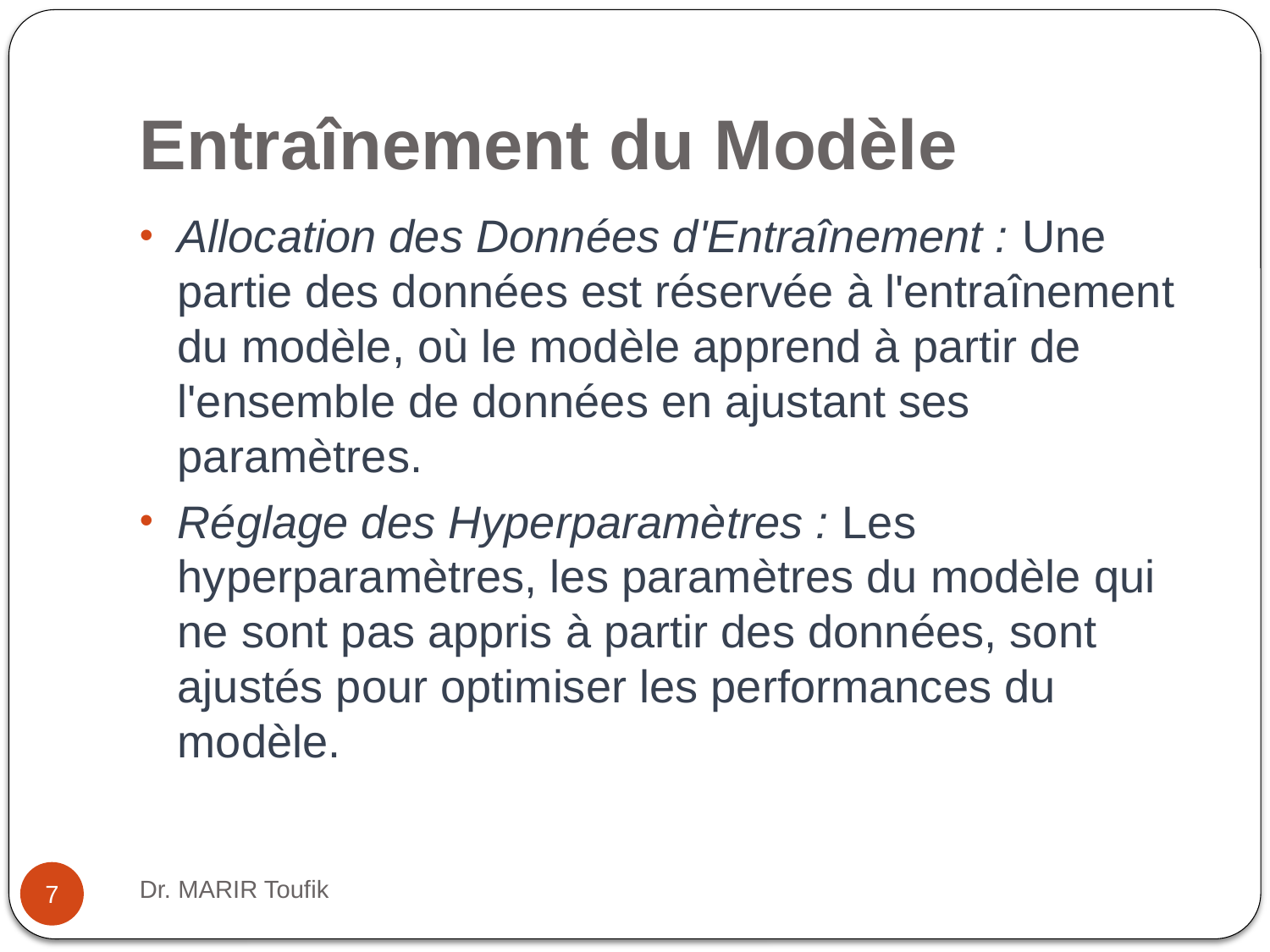

# Entraînement du Modèle
Allocation des Données d'Entraînement : Une partie des données est réservée à l'entraînement du modèle, où le modèle apprend à partir de l'ensemble de données en ajustant ses paramètres.
Réglage des Hyperparamètres : Les hyperparamètres, les paramètres du modèle qui ne sont pas appris à partir des données, sont ajustés pour optimiser les performances du modèle.
Dr. MARIR Toufik
7